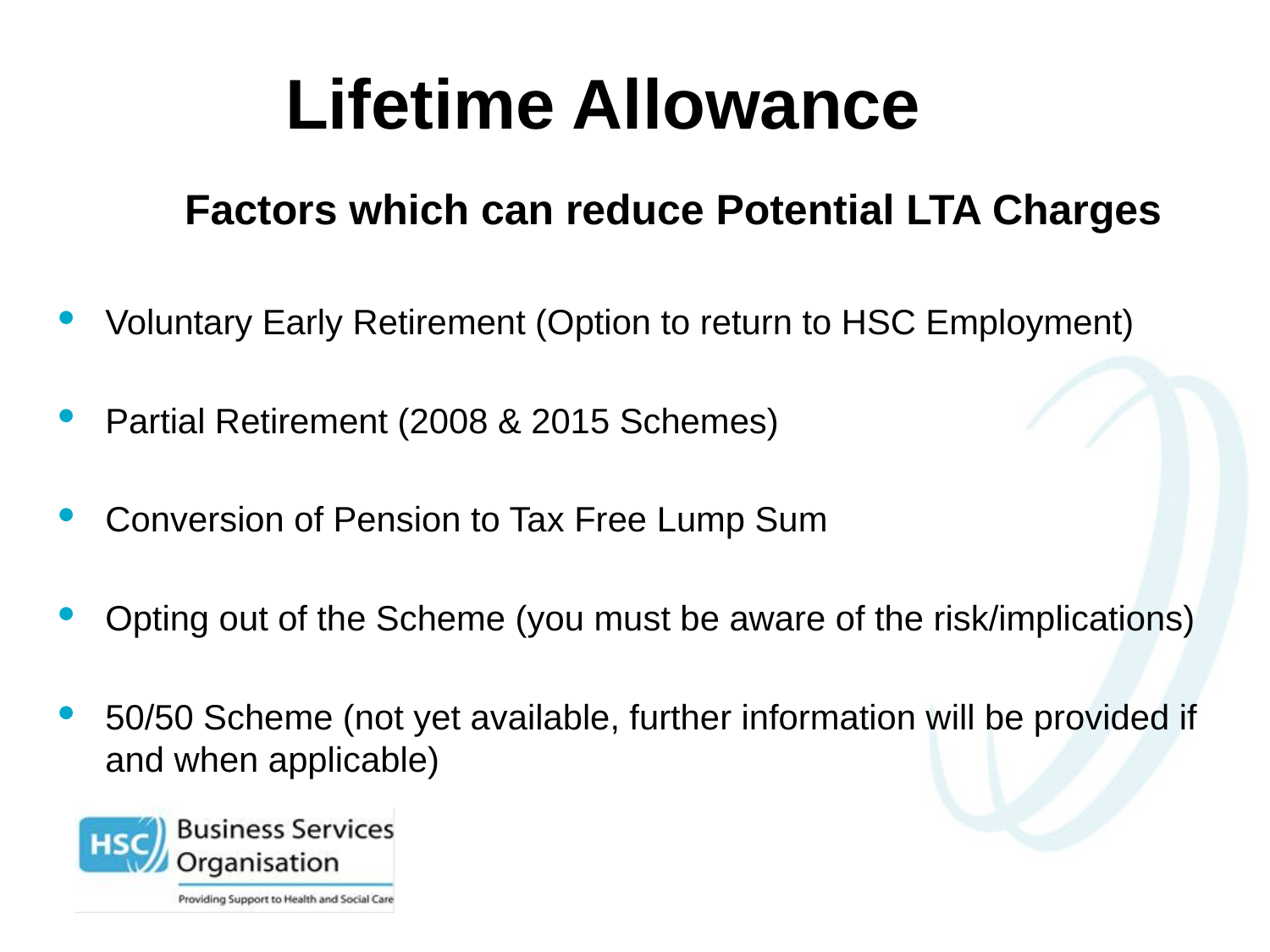

# Lifetime Allowance
	Factors which can reduce Potential LTA Charges

Voluntary Early Retirement (Option to return to HSC Employment)

Partial Retirement (2008 & 2015 Schemes)

Conversion of Pension to Tax Free Lump Sum

Opting out of the Scheme (you must be aware of the risk/implications)

50/50 Scheme (not yet available, further information will be provided if and when applicable)